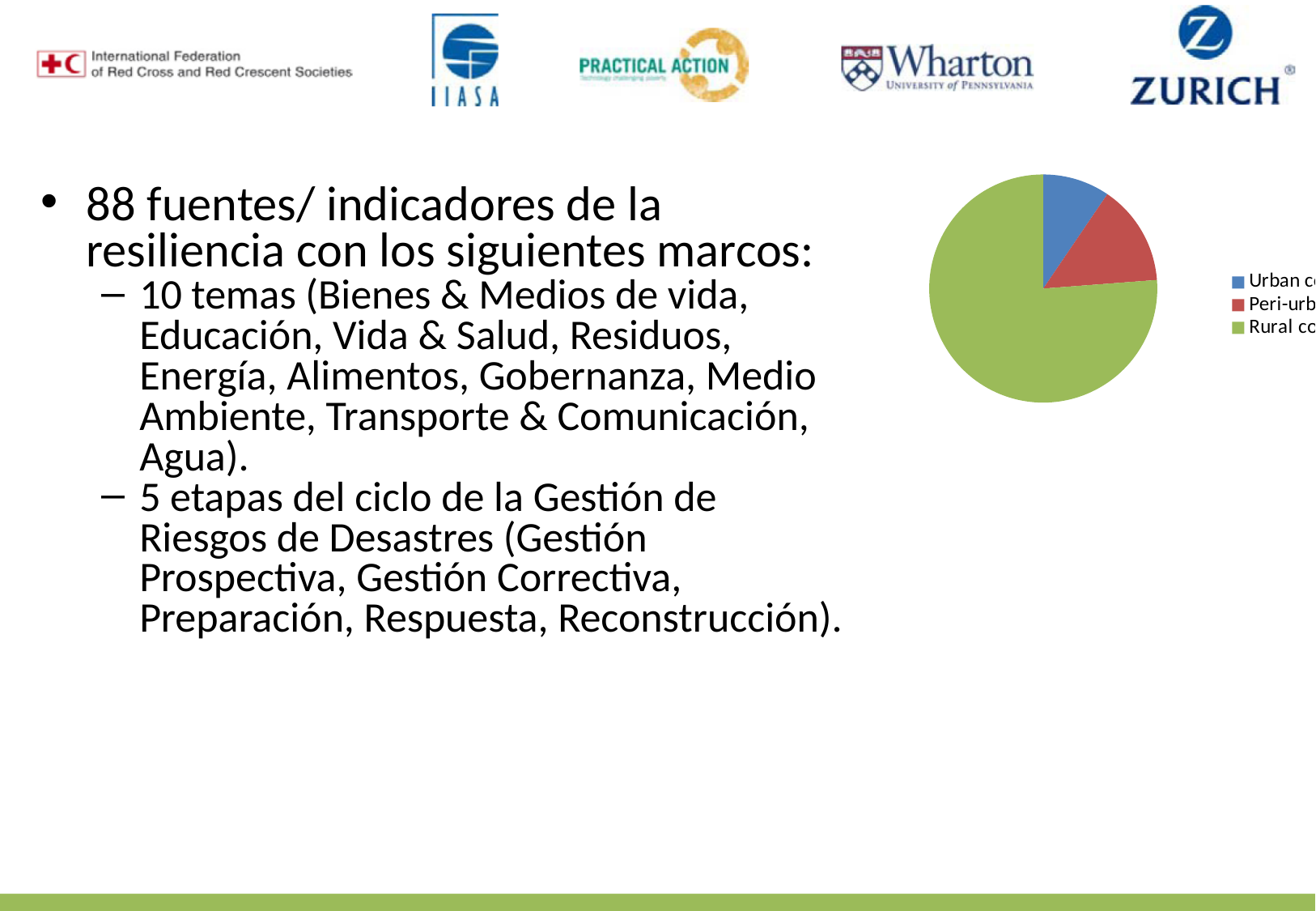

88 fuentes/ indicadores de la resiliencia con los siguientes marcos:
10 temas (Bienes & Medios de vida, Educación, Vida & Salud, Residuos, Energía, Alimentos, Gobernanza, Medio Ambiente, Transporte & Comunicación, Agua).
5 etapas del ciclo de la Gestión de Riesgos de Desastres (Gestión Prospectiva, Gestión Correctiva, Preparación, Respuesta, Reconstrucción).

### Chart

| Category |  |
|---|---|
| Urban communities | 0.095 |
| Peri-urban communities | 0.143 |
| Rural communities | 0.762 |